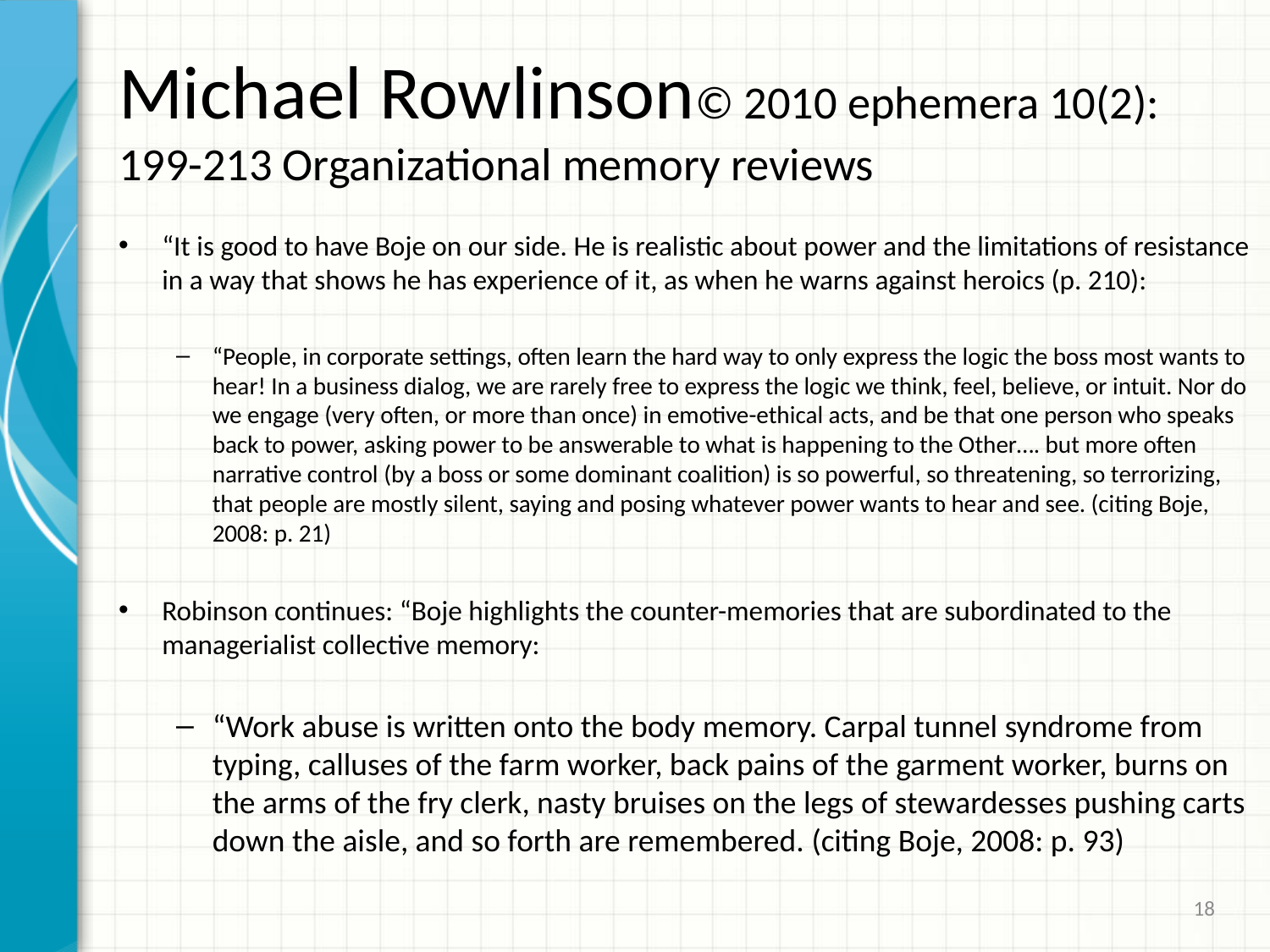

# Michael Rowlinson© 2010 ephemera 10(2): 199-213 Organizational memory reviews
“It is good to have Boje on our side. He is realistic about power and the limitations of resistance in a way that shows he has experience of it, as when he warns against heroics (p. 210):

“People, in corporate settings, often learn the hard way to only express the logic the boss most wants to hear! In a business dialog, we are rarely free to express the logic we think, feel, believe, or intuit. Nor do we engage (very often, or more than once) in emotive-ethical acts, and be that one person who speaks back to power, asking power to be answerable to what is happening to the Other…. but more often narrative control (by a boss or some dominant coalition) is so powerful, so threatening, so terrorizing, that people are mostly silent, saying and posing whatever power wants to hear and see. (citing Boje, 2008: p. 21)

Robinson continues: “Boje highlights the counter-memories that are subordinated to the managerialist collective memory:

“Work abuse is written onto the body memory. Carpal tunnel syndrome from typing, calluses of the farm worker, back pains of the garment worker, burns on the arms of the fry clerk, nasty bruises on the legs of stewardesses pushing carts down the aisle, and so forth are remembered. (citing Boje, 2008: p. 93)
18